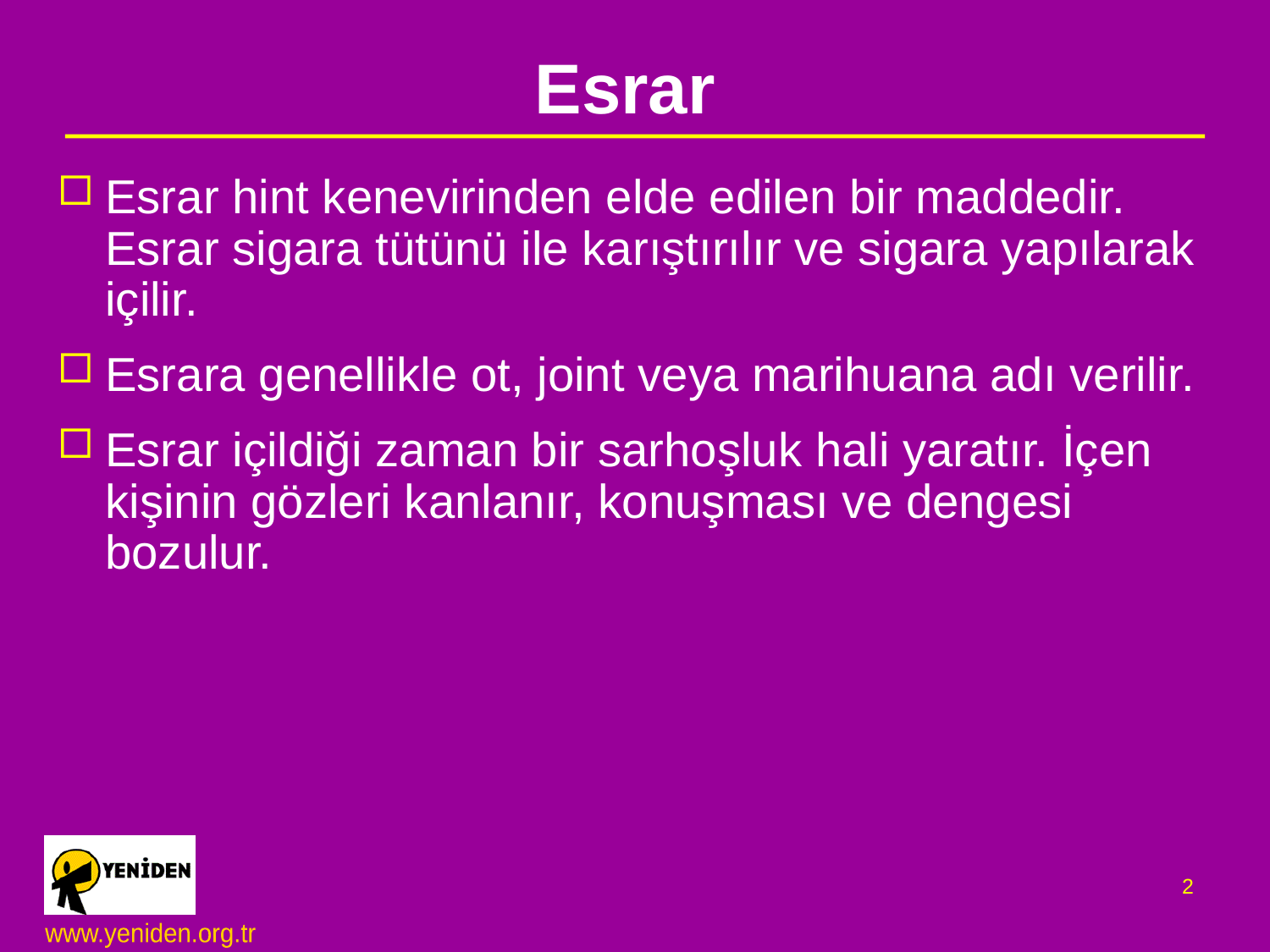

# Esrar

Esrar hint kenevirinden elde edilen bir maddedir. Esrar sigara tütünü ile karıştırılır ve sigara yapılarak içilir.
Esrara genellikle ot, joint veya marihuana adı verilir.
Esrar içildiği zaman bir sarhoşluk hali yaratır. İçen kişinin gözleri kanlanır, konuşması ve dengesi bozulur.
2